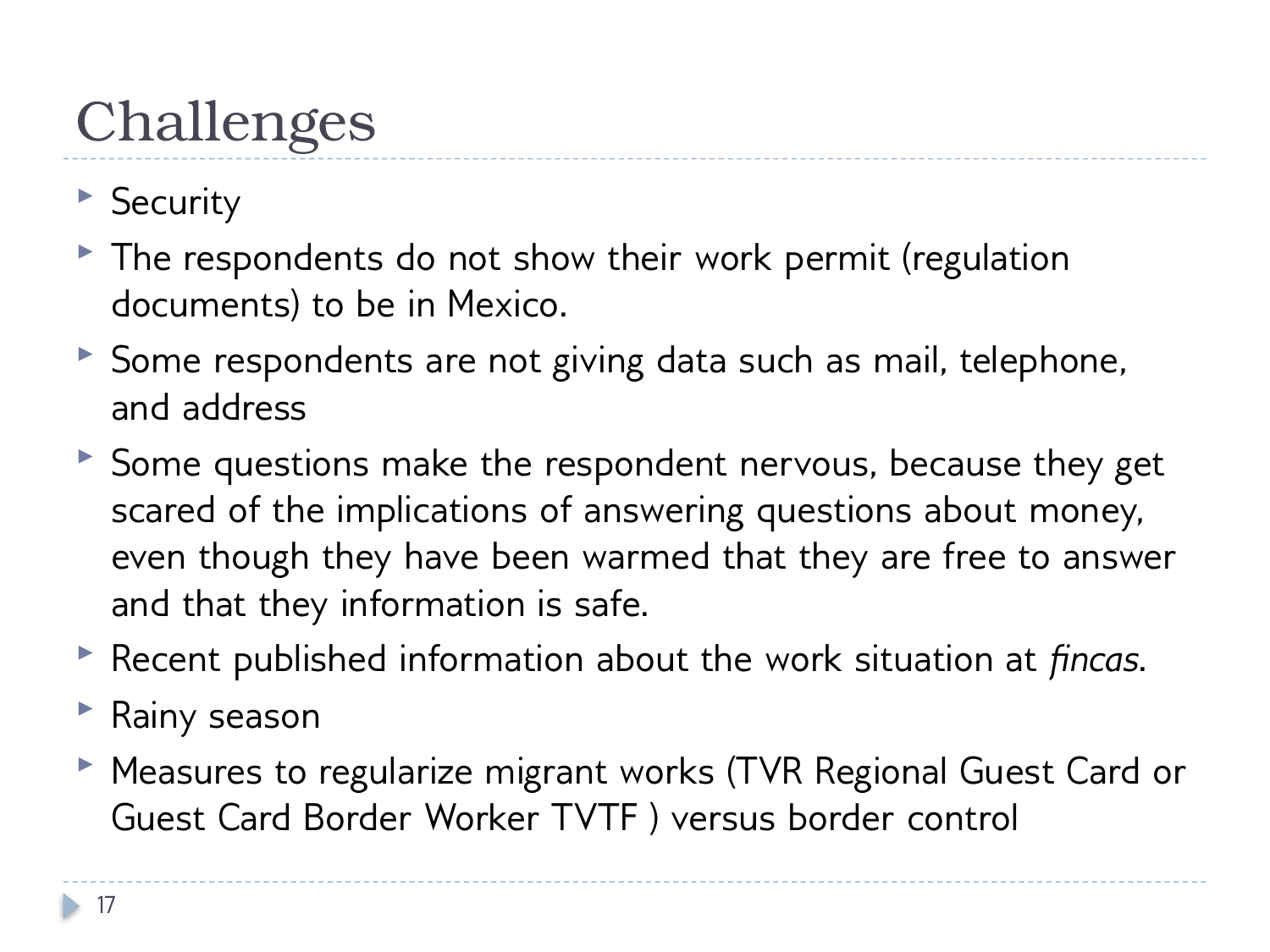

# Challenges
Security
The respondents do not show their work permit (regulation documents) to be in Mexico.
Some respondents are not giving data such as mail, telephone, and address
Some questions make the respondent nervous, because they get scared of the implications of answering questions about money, even though they have been warmed that they are free to answer and that they information is safe.
Recent published information about the work situation at fincas.
Rainy season
Measures to regularize migrant works (TVR Regional Guest Card or Guest Card Border Worker TVTF ) versus border control
17